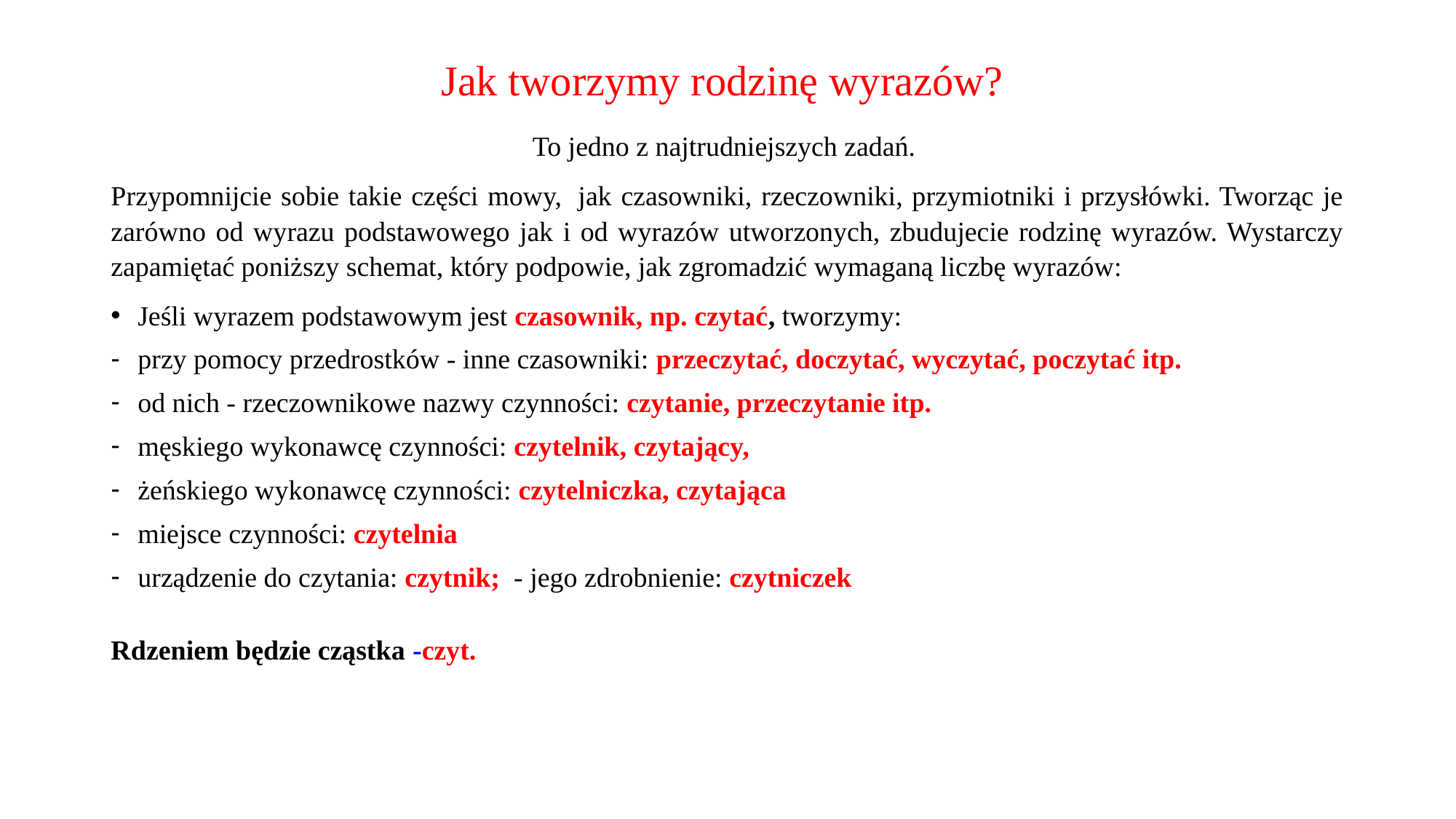

# Jak tworzymy rodzinę wyrazów?
To jedno z najtrudniejszych zadań.
Przypomnijcie sobie takie części mowy,  jak czasowniki, rzeczowniki, przymiotniki i przysłówki. Tworząc je zarówno od wyrazu podstawowego jak i od wyrazów utworzonych, zbudujecie rodzinę wyrazów. Wystarczy zapamiętać poniższy schemat, który podpowie, jak zgromadzić wymaganą liczbę wyrazów:
Jeśli wyrazem podstawowym jest czasownik, np. czytać, tworzymy:
przy pomocy przedrostków - inne czasowniki: przeczytać, doczytać, wyczytać, poczytać itp.
od nich - rzeczownikowe nazwy czynności: czytanie, przeczytanie itp.
męskiego wykonawcę czynności: czytelnik, czytający,
żeńskiego wykonawcę czynności: czytelniczka, czytająca
miejsce czynności: czytelnia
urządzenie do czytania: czytnik;  - jego zdrobnienie: czytniczek
Rdzeniem będzie cząstka -czyt.